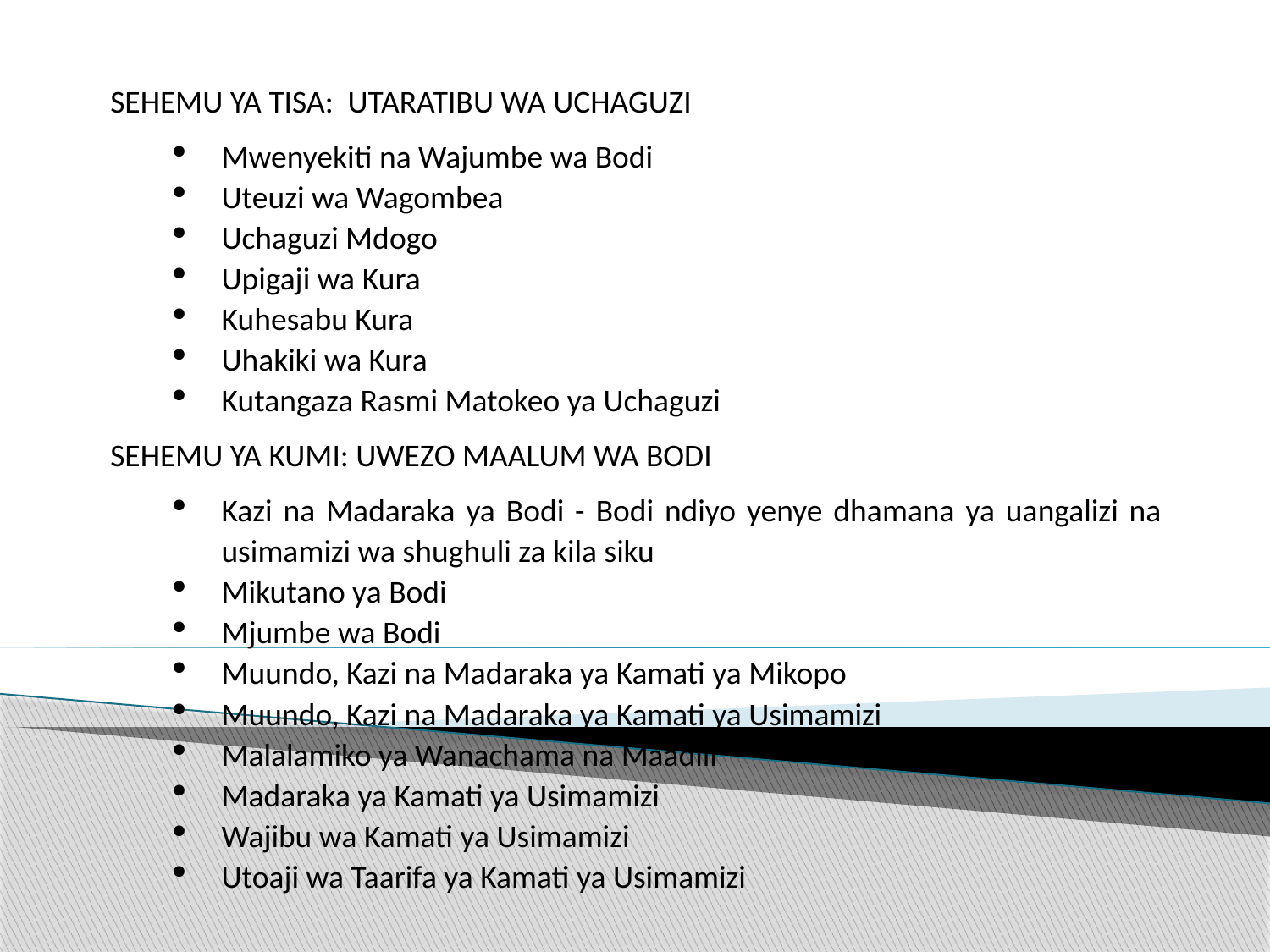

SEHEMU YA TISA:  UTARATIBU WA UCHAGUZI
Mwenyekiti na Wajumbe wa Bodi
Uteuzi wa Wagombea
Uchaguzi Mdogo
Upigaji wa Kura
Kuhesabu Kura
Uhakiki wa Kura
Kutangaza Rasmi Matokeo ya Uchaguzi
SEHEMU YA KUMI: UWEZO MAALUM WA BODI
Kazi na Madaraka ya Bodi - Bodi ndiyo yenye dhamana ya uangalizi na usimamizi wa shughuli za kila siku
Mikutano ya Bodi
Mjumbe wa Bodi
Muundo, Kazi na Madaraka ya Kamati ya Mikopo
Muundo, Kazi na Madaraka ya Kamati ya Usimamizi
Malalamiko ya Wanachama na Maadili
Madaraka ya Kamati ya Usimamizi
Wajibu wa Kamati ya Usimamizi
Utoaji wa Taarifa ya Kamati ya Usimamizi